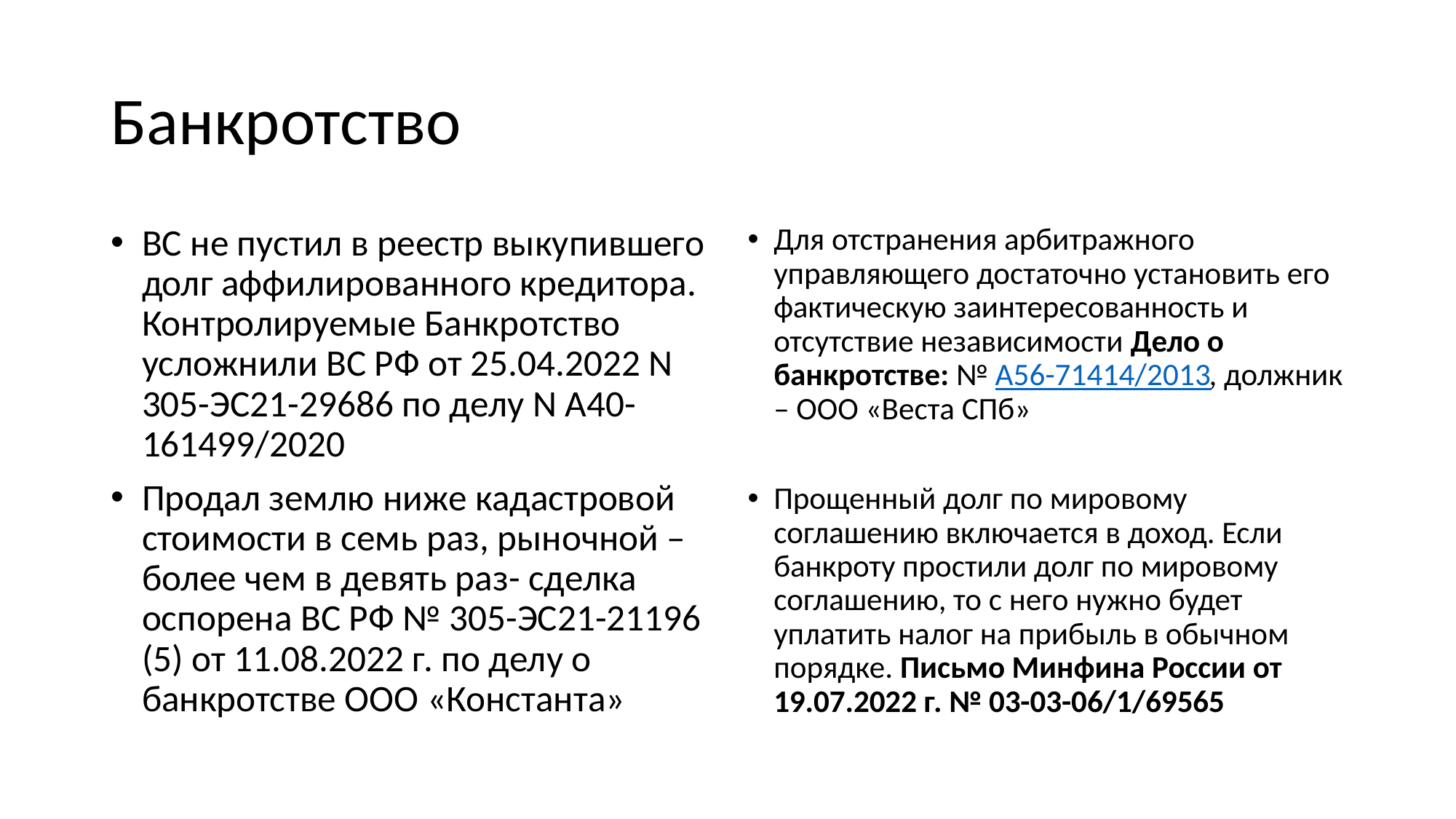

# Банкротство
ВС не пустил в реестр выкупившего долг аффилированного кредитора. Контролируемые Банкротство усложнили ВС РФ от 25.04.2022 N 305-ЭС21-29686 по делу N А40-161499/2020
Продал землю ниже кадастровой стоимости в семь раз, рыночной – более чем в девять раз- сделка оспорена ВС РФ № 305-ЭС21-21196 (5) от 11.08.2022 г. по делу о банкротстве ООО «Константа»

Для отстранения арбитражного управляющего достаточно установить его фактическую заинтересованность и отсутствие независимости Дело о банкротстве: № А56-71414/2013, должник – ООО «Веста СПб»

Прощенный долг по мировому соглашению включается в доход. Если банкроту простили долг по мировому соглашению, то с него нужно будет уплатить налог на прибыль в обычном порядке. Письмо Минфина России от 19.07.2022 г. № 03-03-06/1/69565